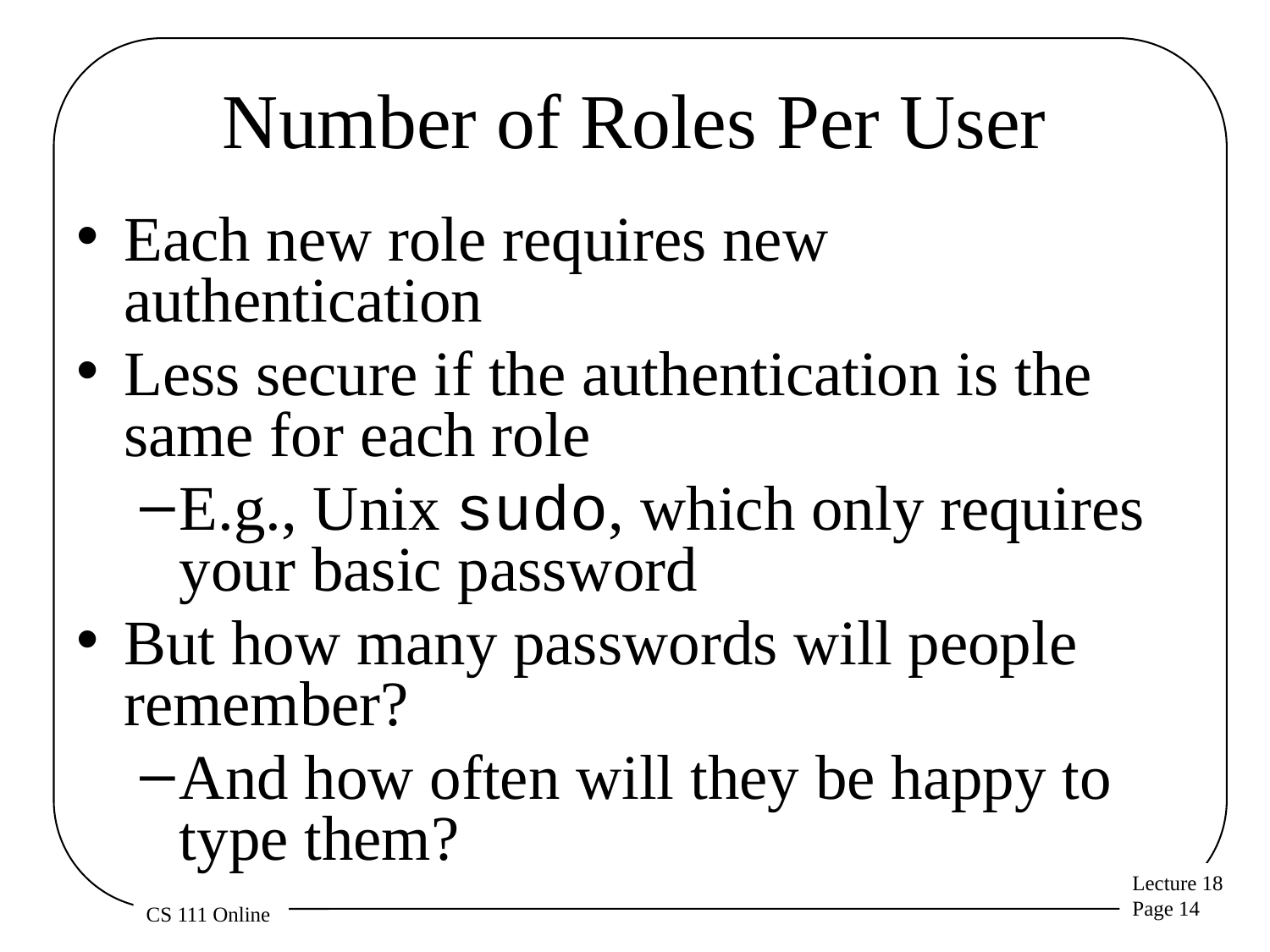

# Number of Roles Per User
Each new role requires new authentication
Less secure if the authentication is the same for each role
E.g., Unix sudo, which only requires your basic password
But how many passwords will people remember?
And how often will they be happy to type them?